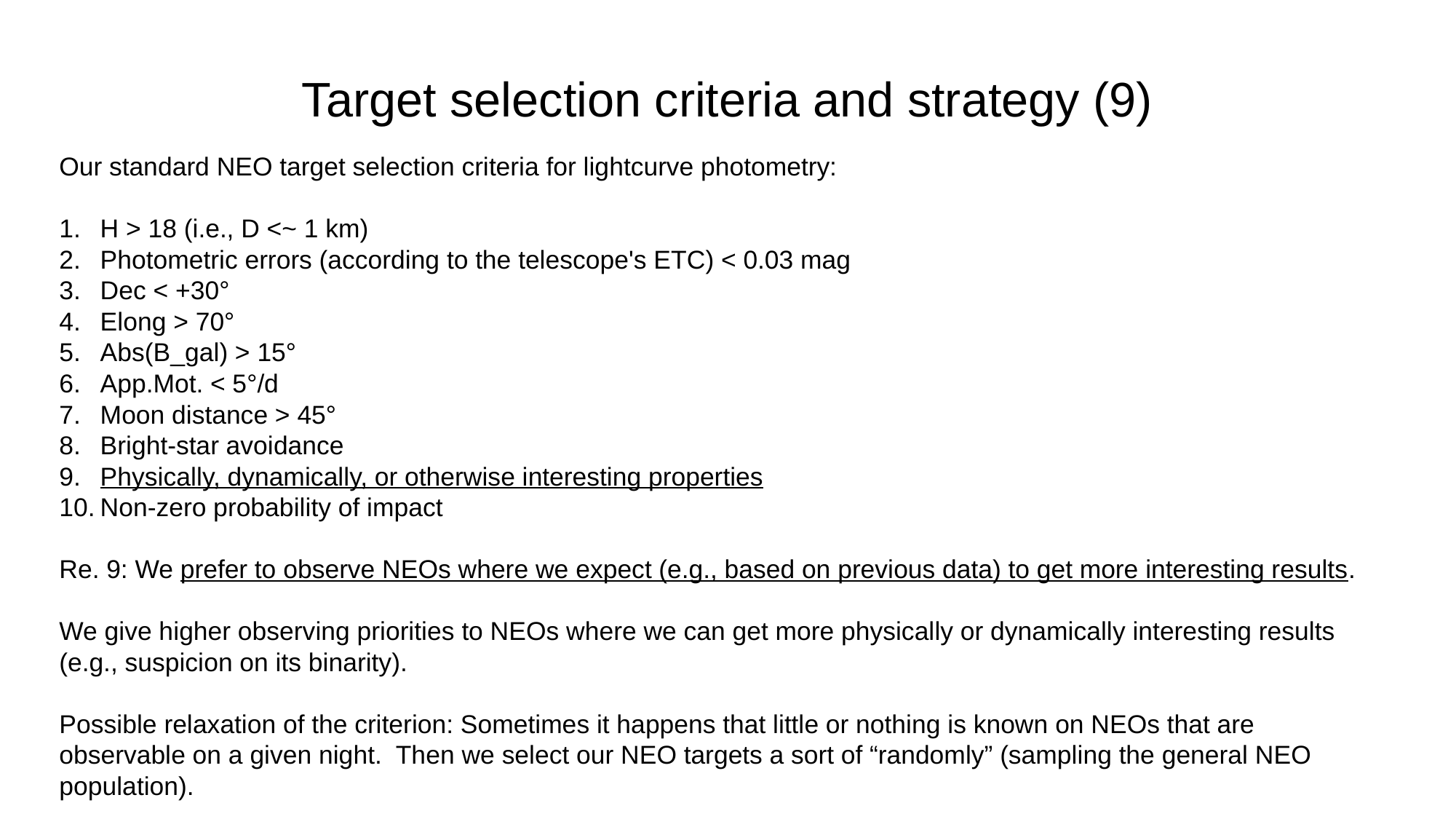

Target selection criteria and strategy (9)
Our standard NEO target selection criteria for lightcurve photometry:

H > 18 (i.e., D <~ 1 km)
Photometric errors (according to the telescope's ETC) < 0.03 mag
Dec < +30°
Elong > 70°
Abs(B_gal) > 15°
App.Mot. < 5°/d
Moon distance > 45°
Bright-star avoidance
Physically, dynamically, or otherwise interesting properties
Non-zero probability of impact

Re. 9: We prefer to observe NEOs where we expect (e.g., based on previous data) to get more interesting results.

We give higher observing priorities to NEOs where we can get more physically or dynamically interesting results (e.g., suspicion on its binarity).

Possible relaxation of the criterion: Sometimes it happens that little or nothing is known on NEOs that are observable on a given night.  Then we select our NEO targets a sort of “randomly” (sampling the general NEO population).